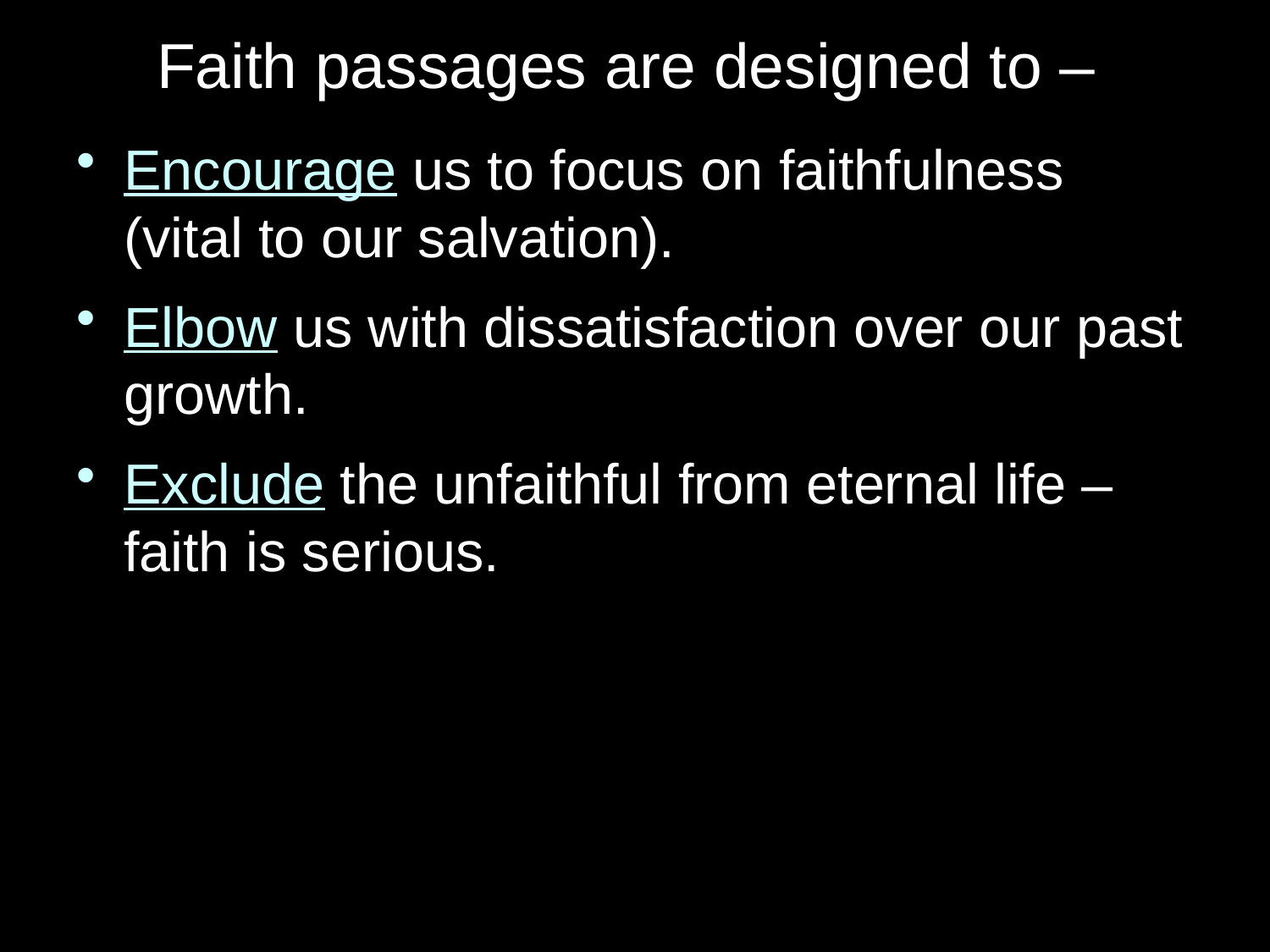

# Faith passages are designed to –
Encourage us to focus on faithfulness (vital to our salvation).
Elbow us with dissatisfaction over our past growth.
Exclude the unfaithful from eternal life – faith is serious.